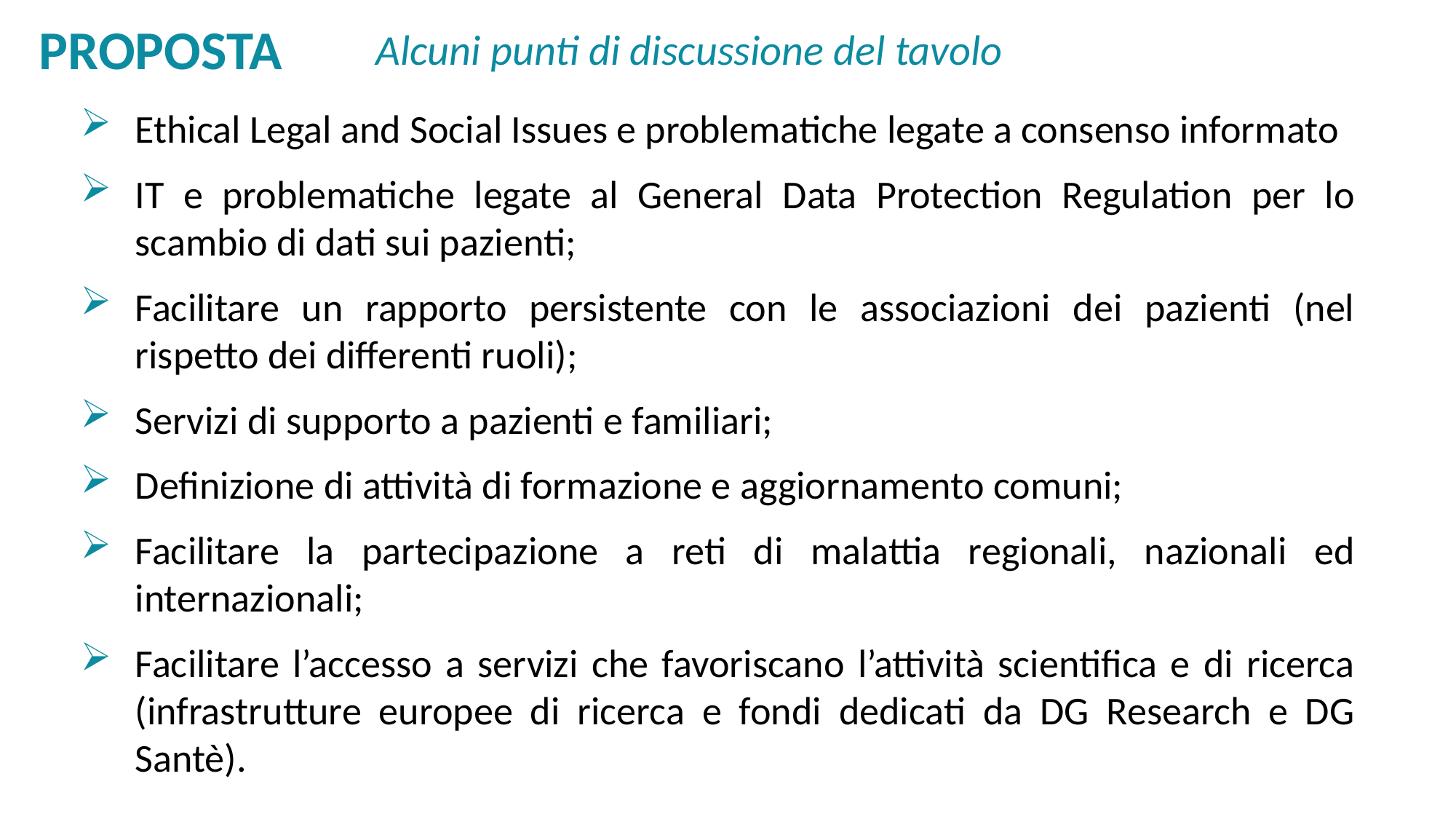

PROPOSTA
Alcuni punti di discussione del tavolo
Ethical Legal and Social Issues e problematiche legate a consenso informato

IT e problematiche legate al General Data Protection Regulation per lo scambio di dati sui pazienti;

Facilitare un rapporto persistente con le associazioni dei pazienti (nel rispetto dei differenti ruoli);

Servizi di supporto a pazienti e familiari;

Definizione di attività di formazione e aggiornamento comuni;

Facilitare la partecipazione a reti di malattia regionali, nazionali ed internazionali;

Facilitare l’accesso a servizi che favoriscano l’attività scientifica e di ricerca (infrastrutture europee di ricerca e fondi dedicati da DG Research e DG Santè).